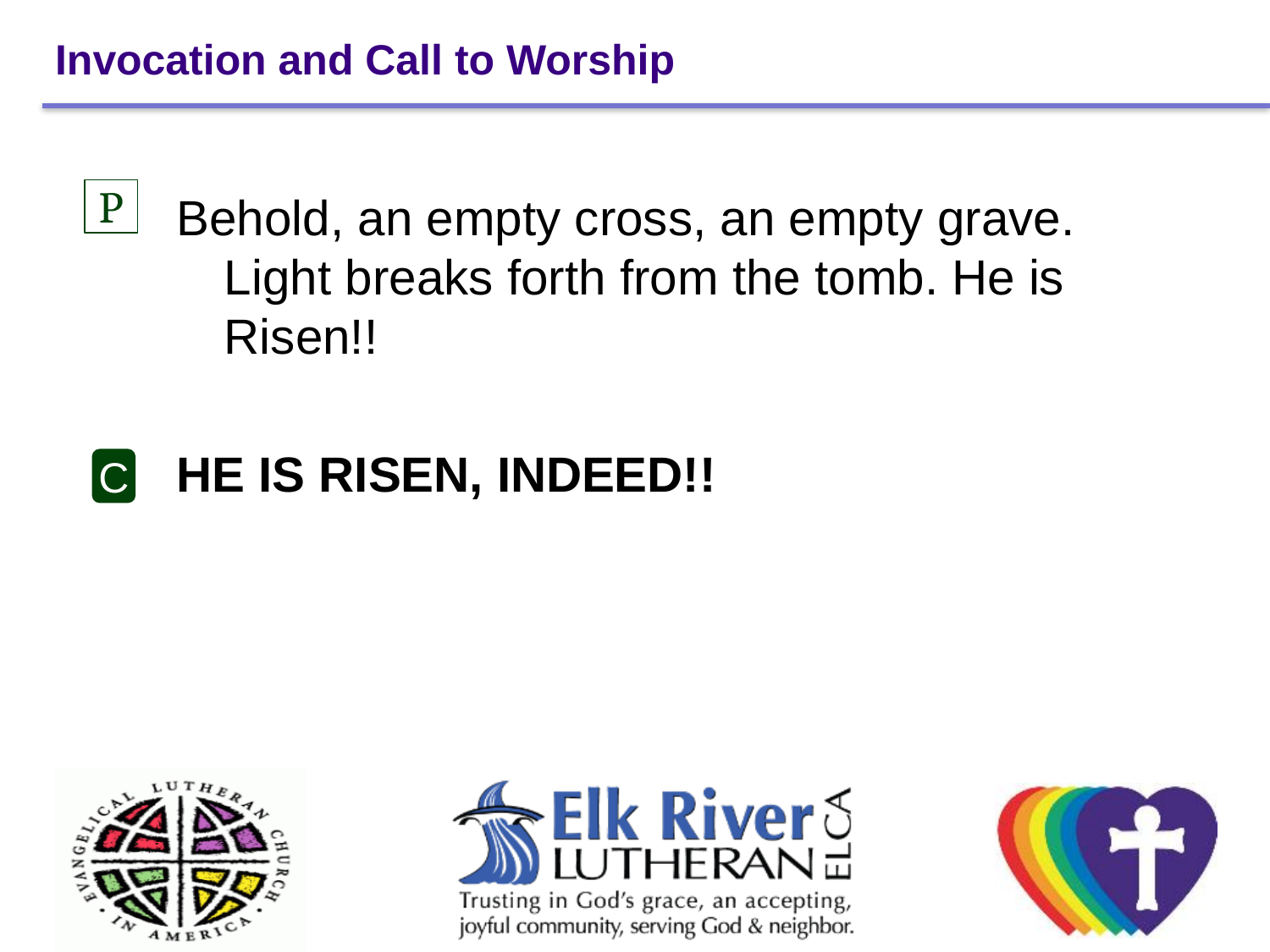

# Invocation and Call to Worship
P
Behold, an empty cross, an empty grave. Light breaks forth from the tomb. He is Risen!!

HE IS RISEN, INDEED!!
C